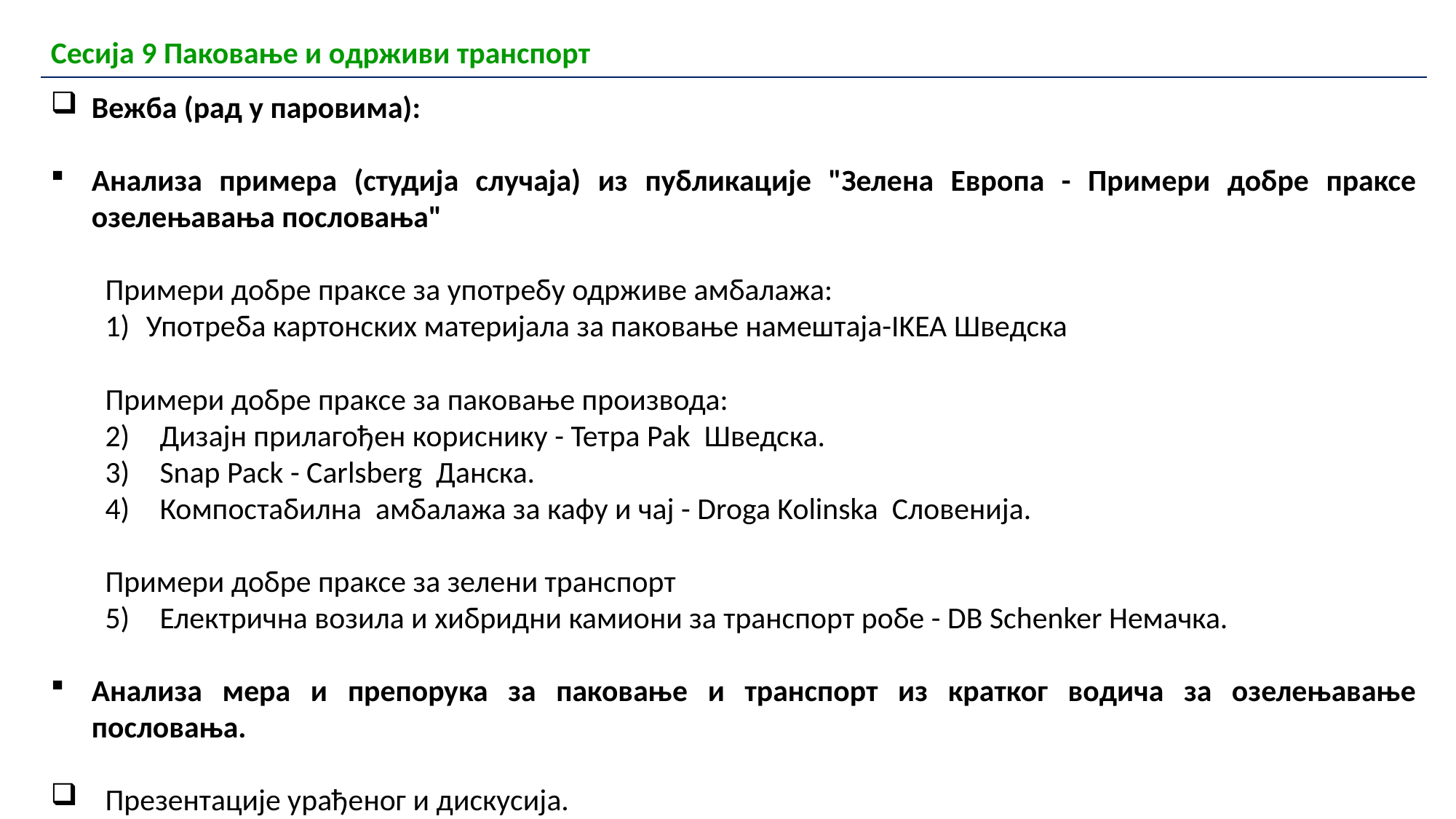

| Сесија 9 Паковање и одрживи транспорт |
| --- |
Вежба (рад у паровима):

Анализа примера (студија случаја) из публикације "Зелена Европа - Примери добре праксе озелењавања пословања"

Примери добре праксе за употребу одрживе амбалажа:
Употреба картонских материјала за паковање намештаја-IKEA Шведска

Примери добре праксе за паковање производа:
Дизајн прилагођен кориснику - Тетра Pak  Шведска.
Snap Pack - Carlsberg  Данска.
Компостабилна  амбалажа за кафу и чај - Droga Kolinska  Словенија.

Примери добре праксе за зелени транспорт
Електрична возила и хибридни камиони за транспорт робе - DB Schenker Немачка.

Анализа мера и препорука за паковање и транспорт из кратког водича за озелењавање пословања.

Презентације урађеног и дискусија.